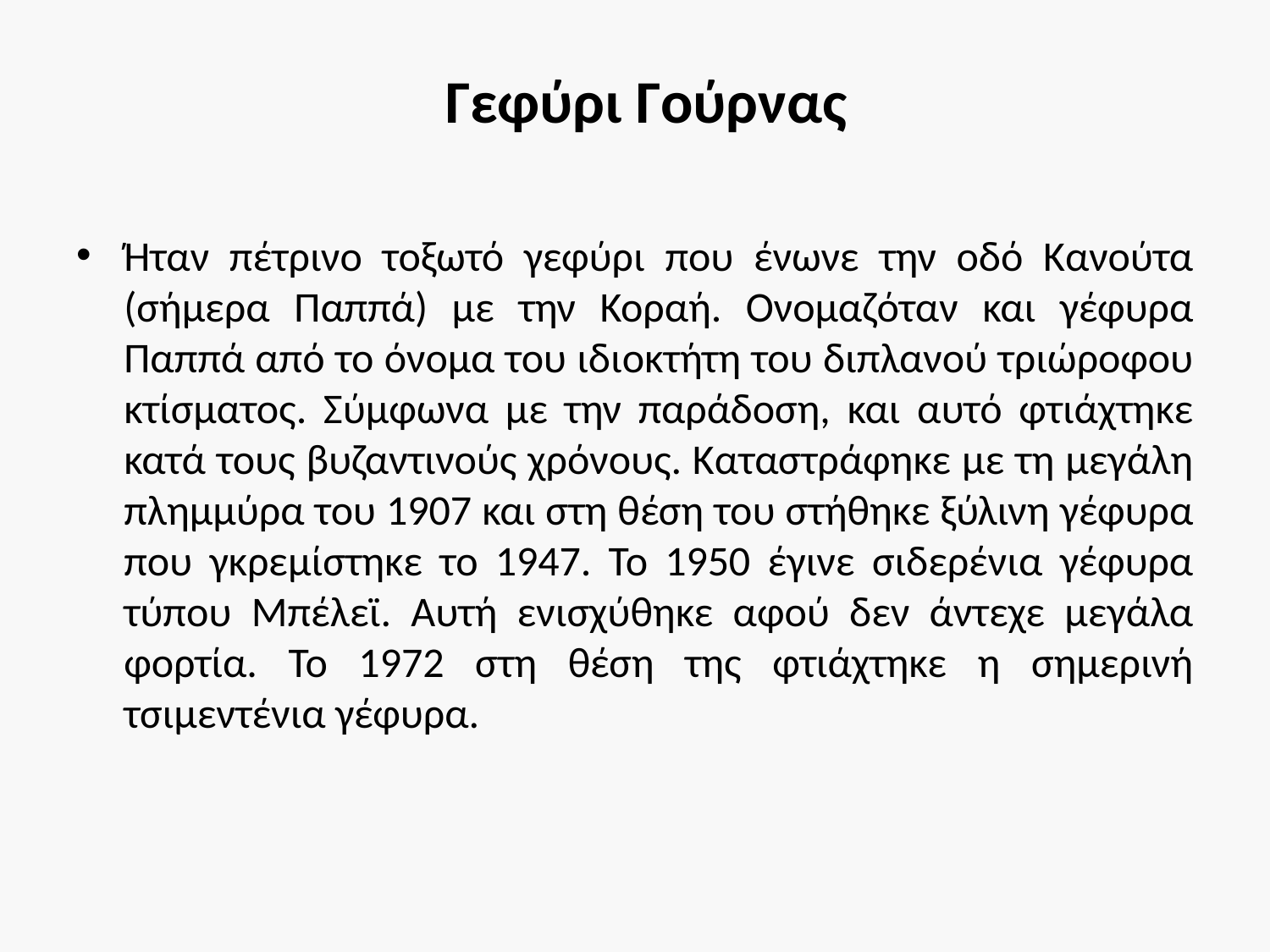

# Γεφύρι Γούρνας
Ήταν πέτρινο τοξωτό γεφύρι που ένωνε την οδό Κανούτα (σήμερα Παππά) με την Κοραή. Ονομαζόταν και γέφυρα Παππά από το όνομα του ιδιοκτήτη του διπλανού τριώροφου κτίσματος. Σύμφωνα με την παράδοση, και αυτό φτιάχτηκε κατά τους βυζαντινούς χρόνους. Καταστράφηκε με τη μεγάλη πλημμύρα του 1907 και στη θέση του στήθηκε ξύλινη γέφυρα που γκρεμίστηκε το 1947. Το 1950 έγινε σιδερένια γέφυρα τύπου Μπέλεϊ. Αυτή ενισχύθηκε αφού δεν άντεχε μεγάλα φορτία. Το 1972 στη θέση της φτιάχτηκε η σημερινή τσιμεντένια γέφυρα.